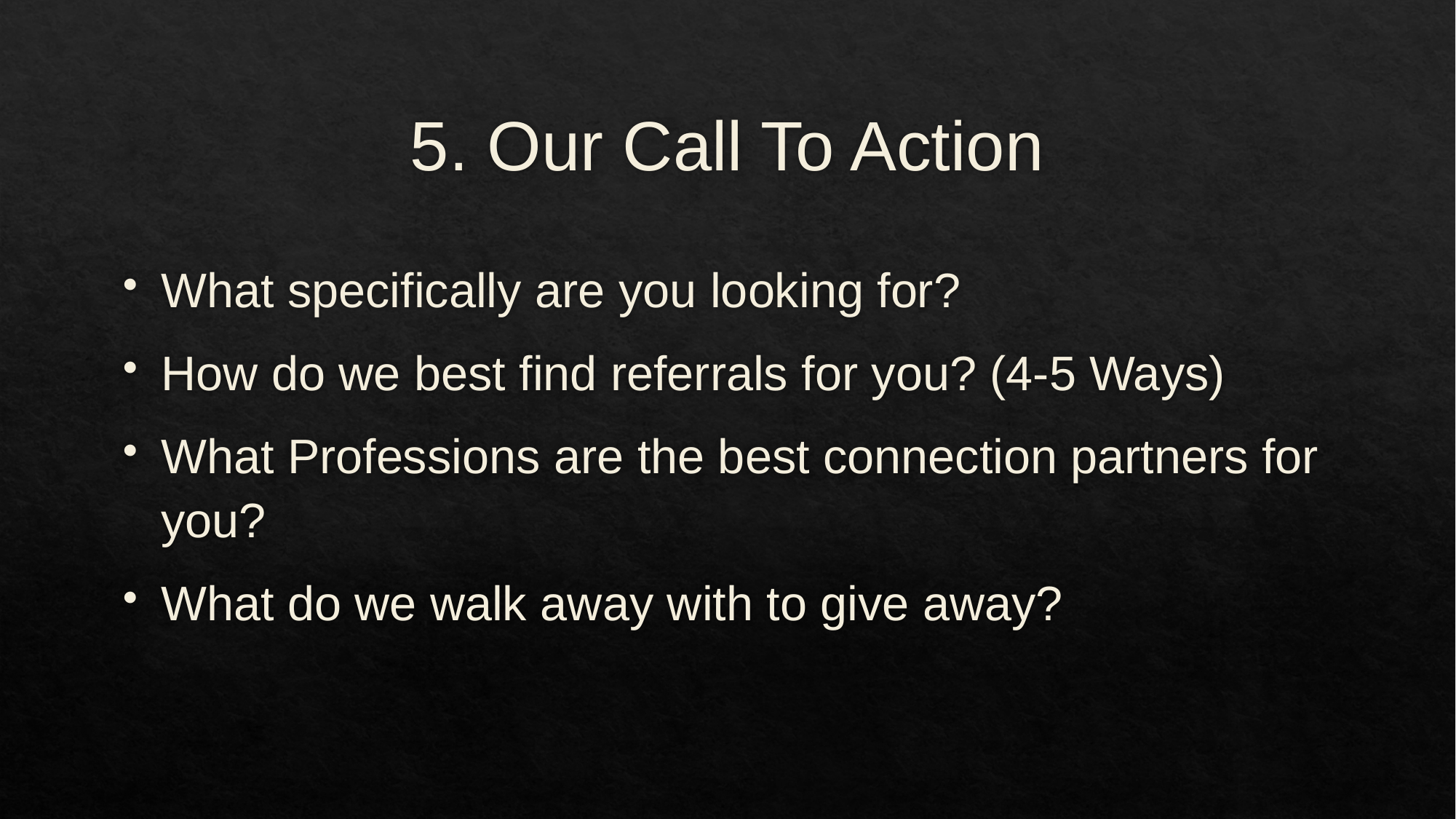

# 5. Our Call To Action
What specifically are you looking for?
How do we best find referrals for you? (4-5 Ways)
What Professions are the best connection partners for you?
What do we walk away with to give away?